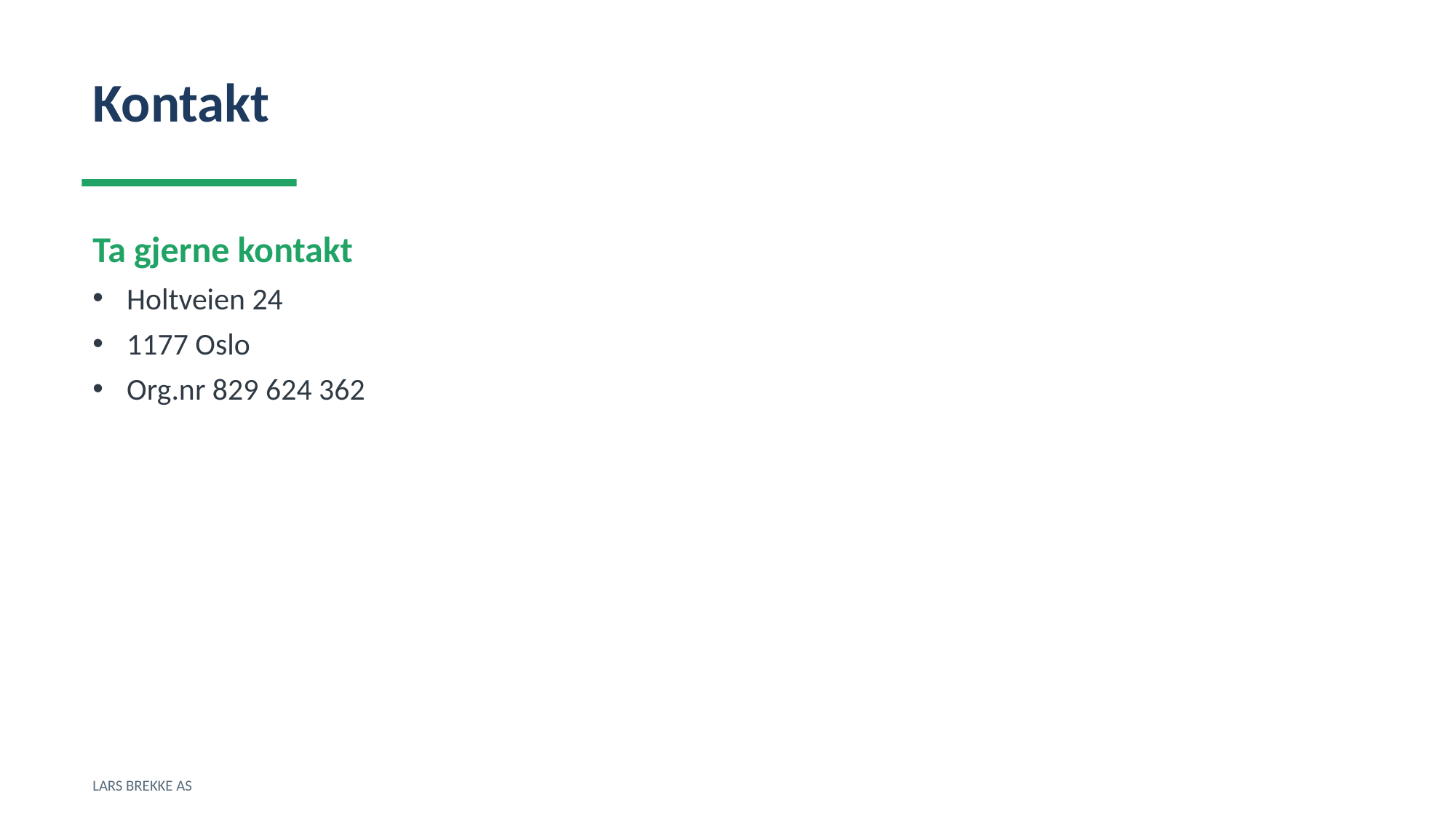

Kontakt

Ta gjerne kontakt
Holtveien 24
1177 Oslo
Org.nr 829 624 362
LARS BREKKE AS